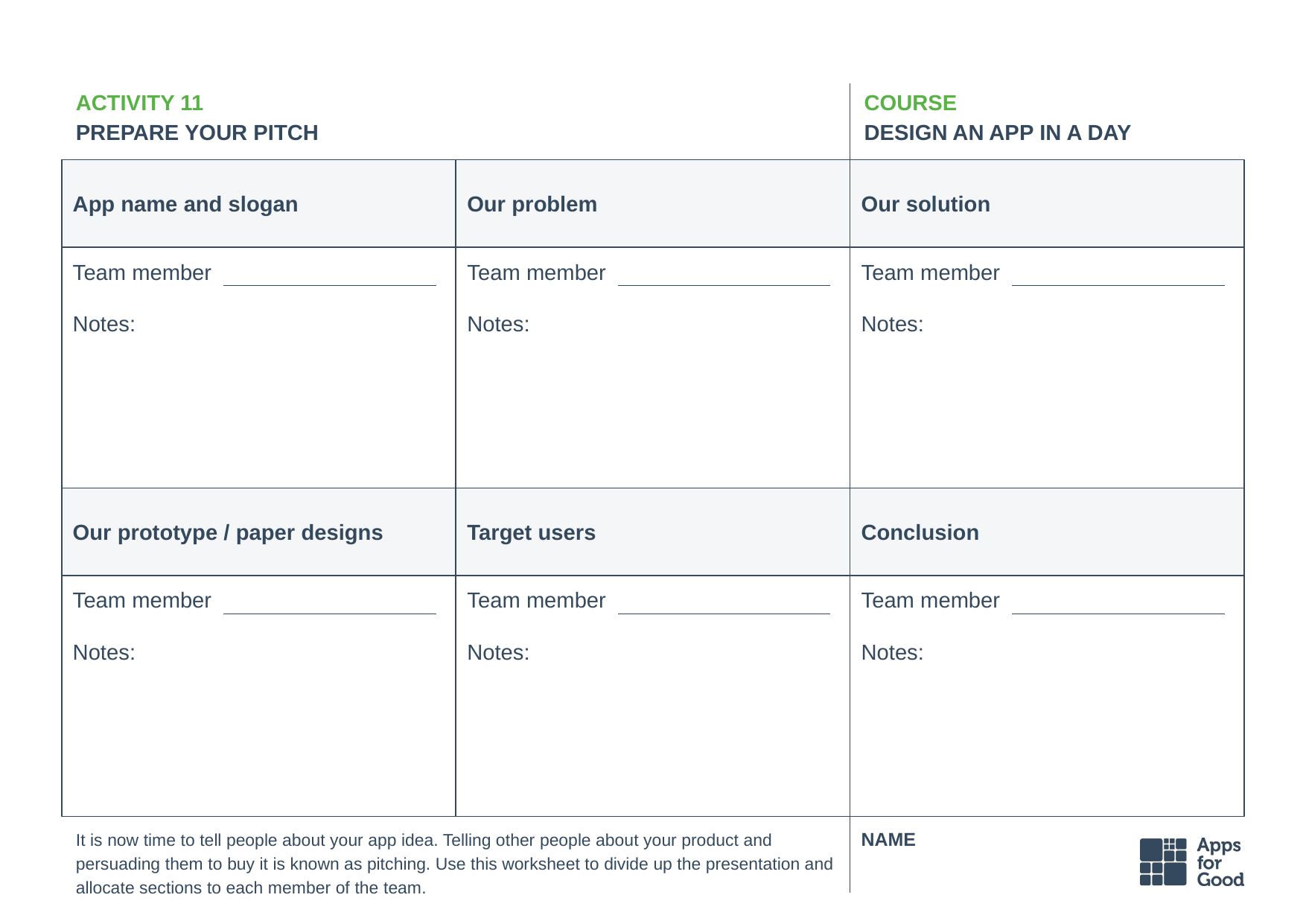

# ACTIVITY 11
PREPARE YOUR PITCH
COURSE
DESIGN AN APP IN A DAY
App name and slogan
Our problem
Our solution
Team member

Notes:
Team member

Notes:
Team member

Notes:
Our prototype / paper designs
Target users
Conclusion
Team member

Notes:
Team member

Notes:
Team member

Notes:
It is now time to tell people about your app idea. Telling other people about your product and persuading them to buy it is known as pitching. Use this worksheet to divide up the presentation and allocate sections to each member of the team.